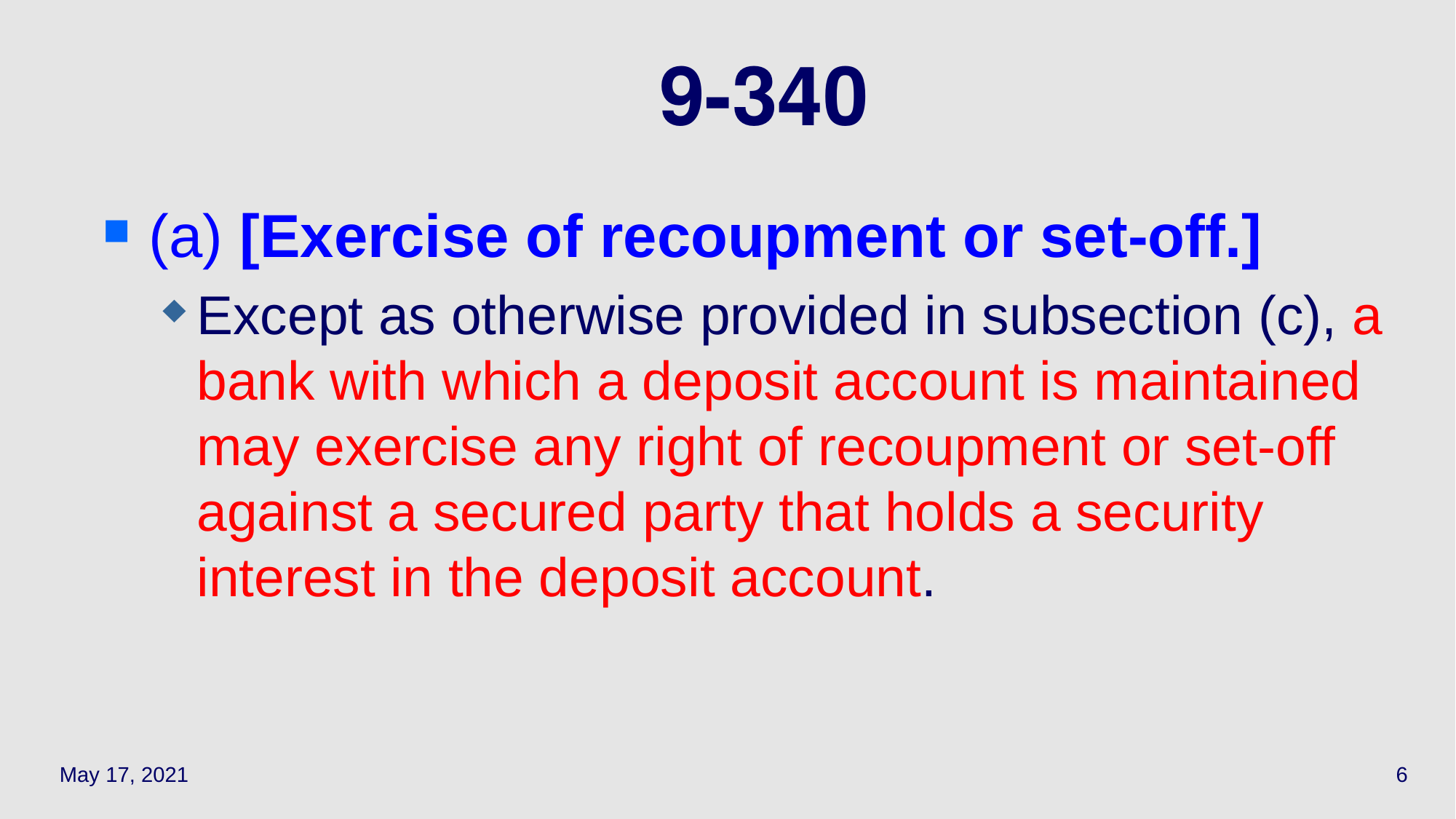

# 9-340
(a) [Exercise of recoupment or set-off.]
Except as otherwise provided in subsection (c), a bank with which a deposit account is maintained may exercise any right of recoupment or set-off against a secured party that holds a security interest in the deposit account.
May 17, 2021
6